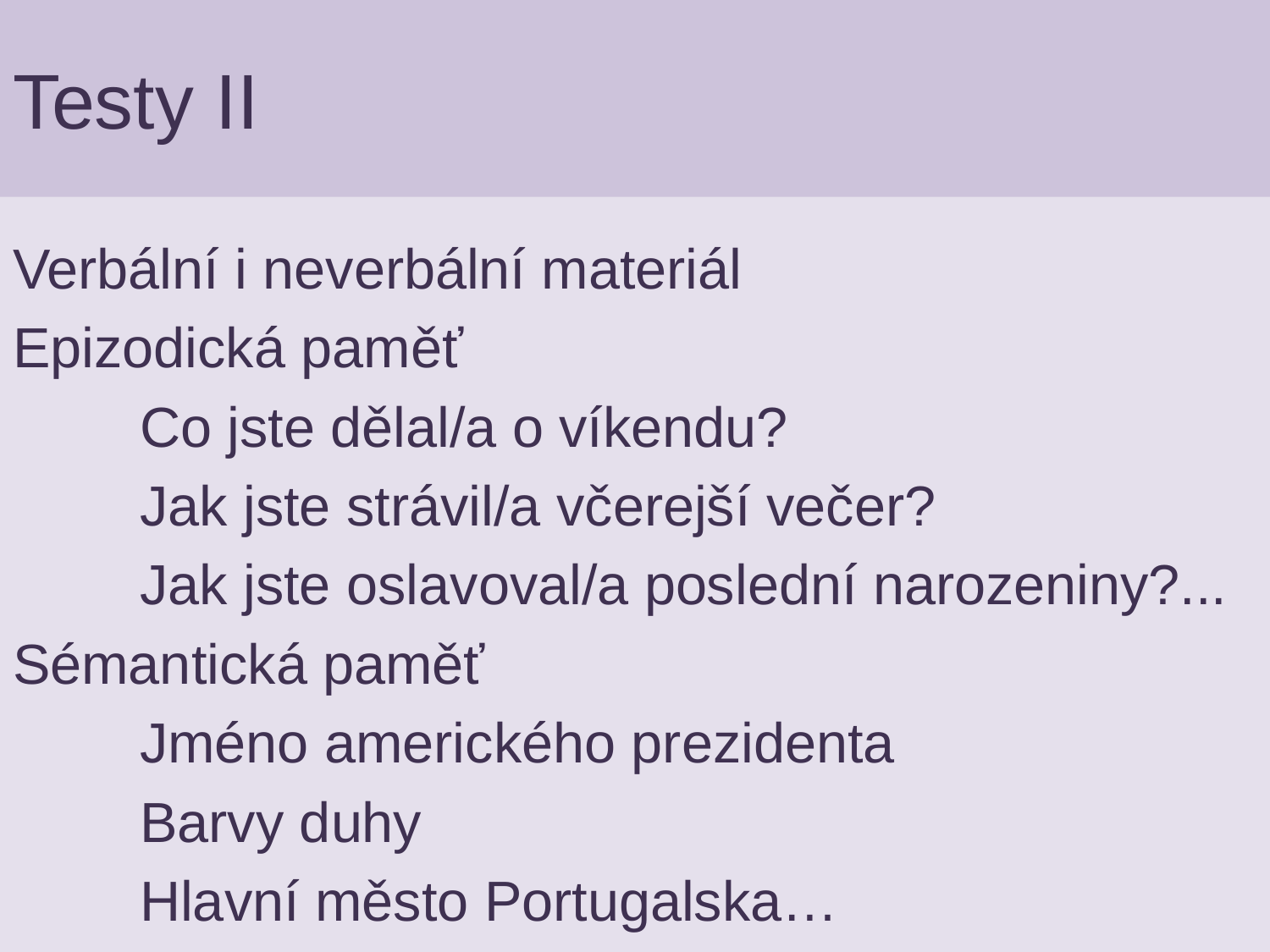

# Testy II
Verbální i neverbální materiál
Epizodická paměť
	Co jste dělal/a o víkendu?
	Jak jste strávil/a včerejší večer?
	Jak jste oslavoval/a poslední narozeniny?...
Sémantická paměť
	Jméno amerického prezidenta
	Barvy duhy
	Hlavní město Portugalska…